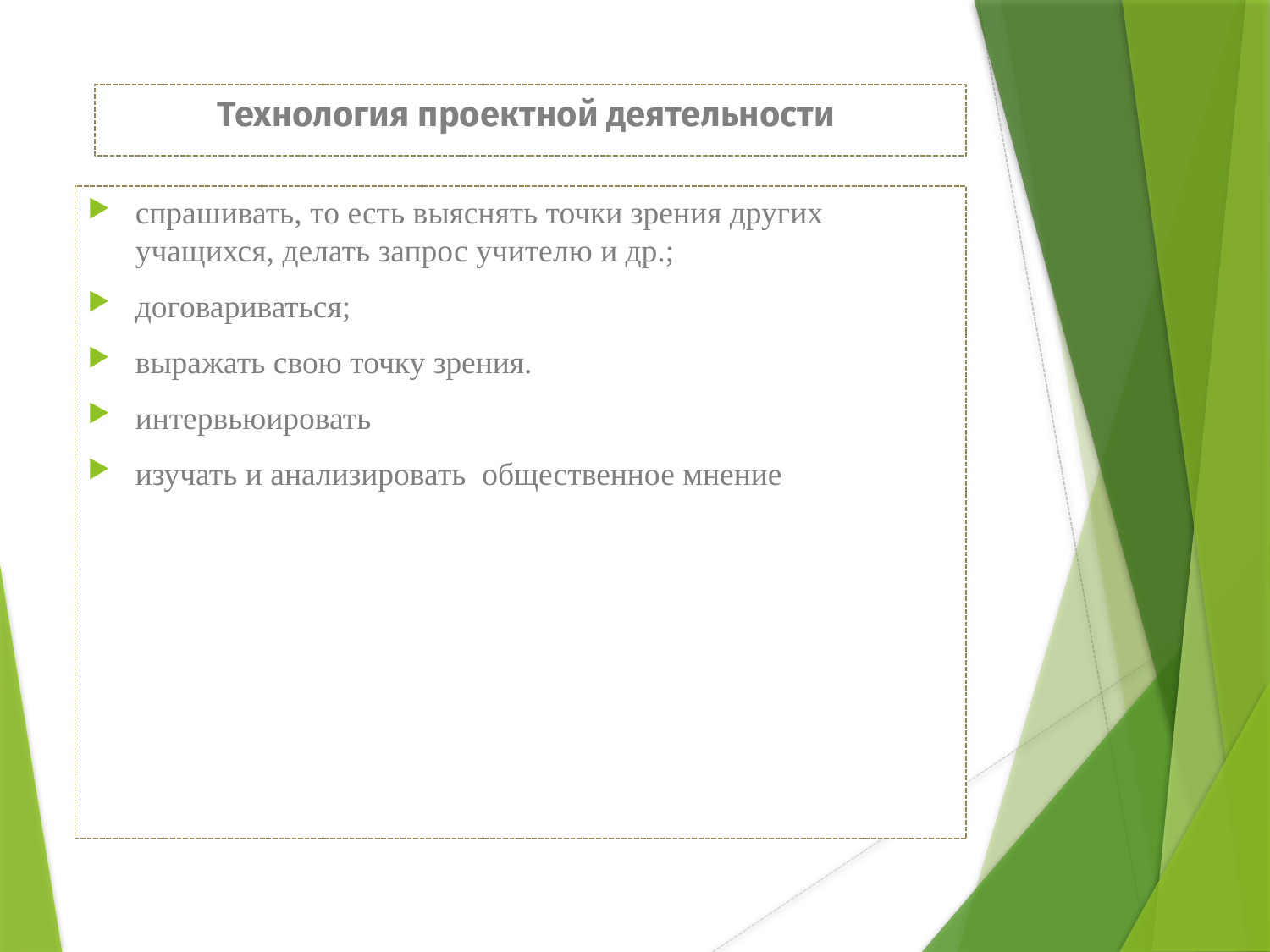

# Технология проектной деятельности
спрашивать, то есть выяснять точки зрения других учащихся, делать запрос учителю и др.;
договариваться;
выражать свою точку зрения.
интервьюировать
изучать и анализировать  общественное мнение